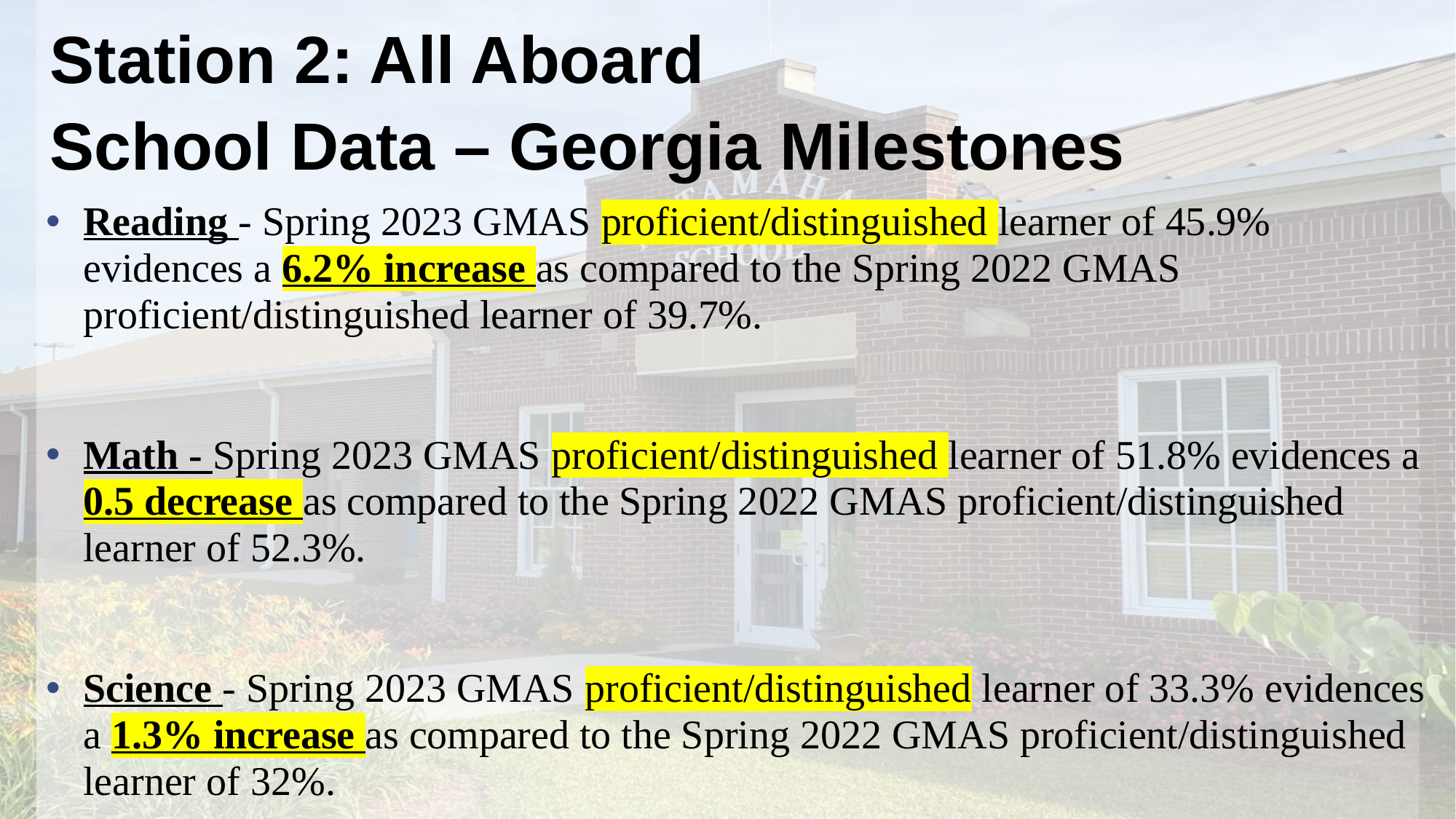

# Station 2: All Aboard School Data – Georgia Milestones
Reading - Spring 2023 GMAS proficient/distinguished learner of 45.9% evidences a 6.2% increase as compared to the Spring 2022 GMAS proficient/distinguished learner of 39.7%.

Math - Spring 2023 GMAS proficient/distinguished learner of 51.8% evidences a 0.5 decrease as compared to the Spring 2022 GMAS proficient/distinguished learner of 52.3%.

Science - Spring 2023 GMAS proficient/distinguished learner of 33.3% evidences a 1.3% increase as compared to the Spring 2022 GMAS proficient/distinguished learner of 32%.